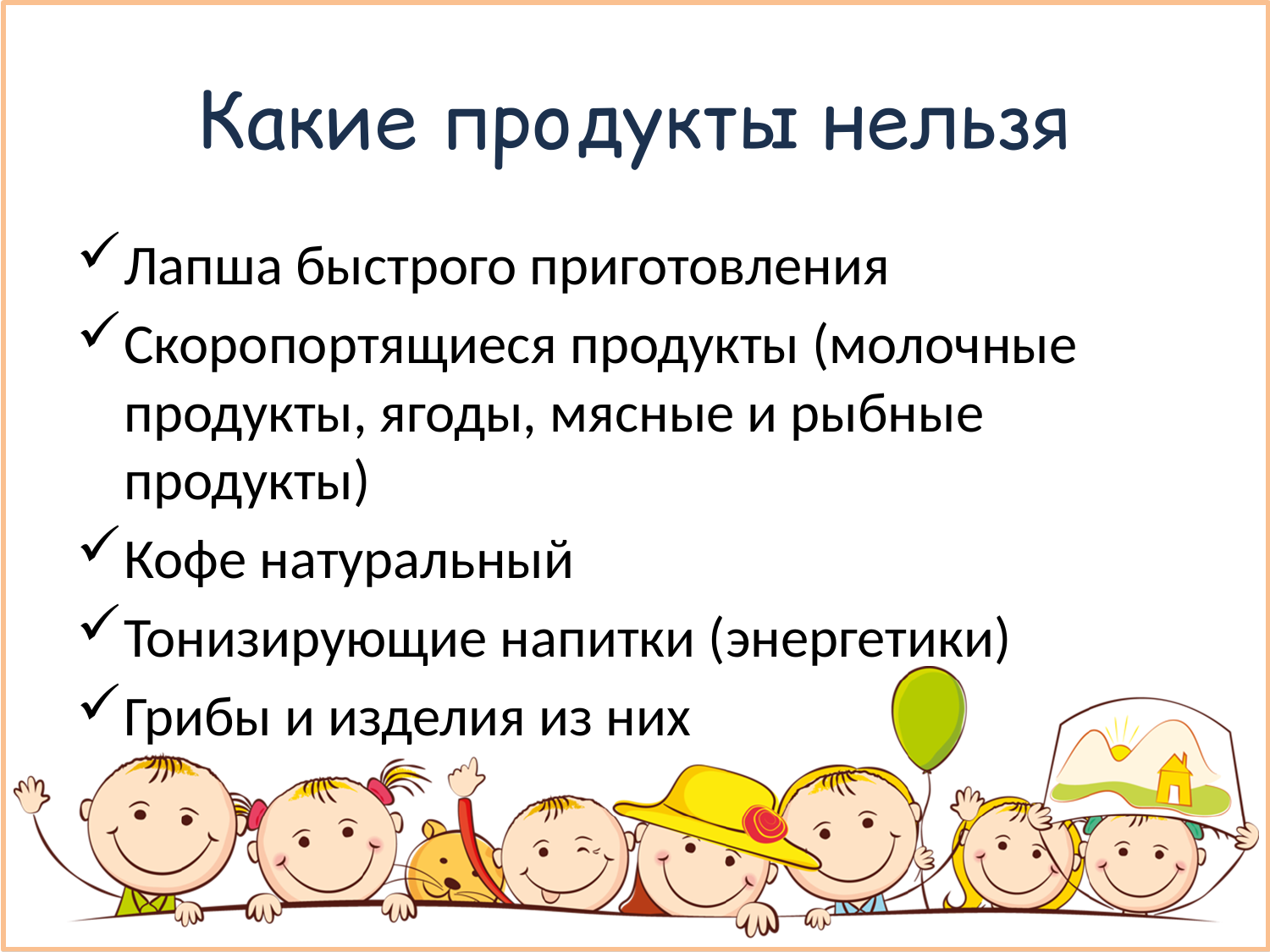

# Какие продукты нельзя
Лапша быстрого приготовления
Скоропортящиеся продукты (молочные продукты, ягоды, мясные и рыбные продукты)
Кофе натуральный
Тонизирующие напитки (энергетики)
Грибы и изделия из них